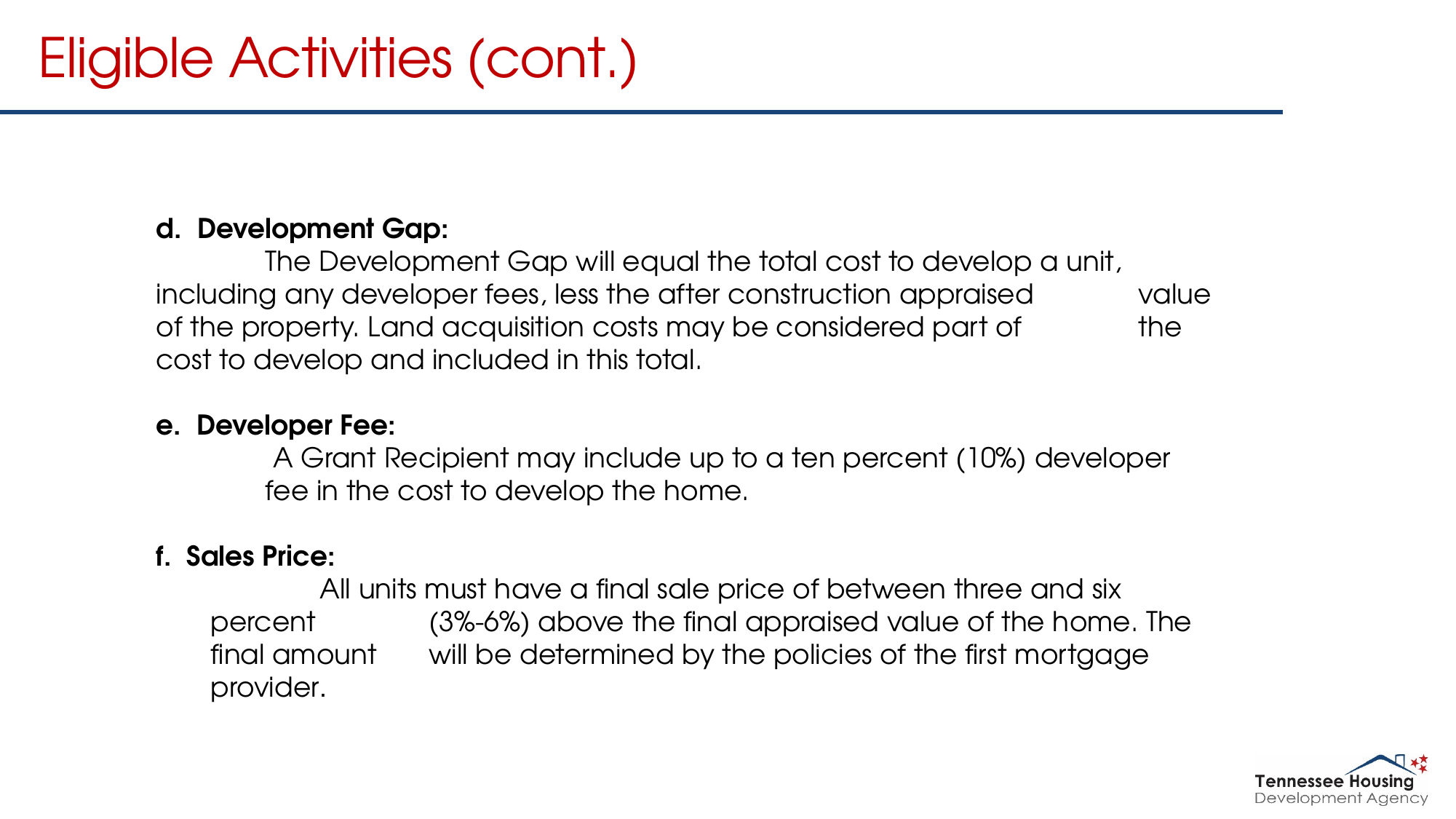

# Eligible Activities (cont.)
Development Gap:
	The Development Gap will equal the total cost to develop a unit, 	including any developer fees, less the after construction appraised 	value of the property. Land acquisition costs may be considered part of 	the cost to develop and included in this total.

e.  Developer Fee:
	 A Grant Recipient may include up to a ten percent (10%) developer 	fee in the cost to develop the home.

f.  Sales Price:
	All units must have a final sale price of between three and six percent 	(3%-6%) above the final appraised value of the home. The final amount 	will be determined by the policies of the first mortgage provider.